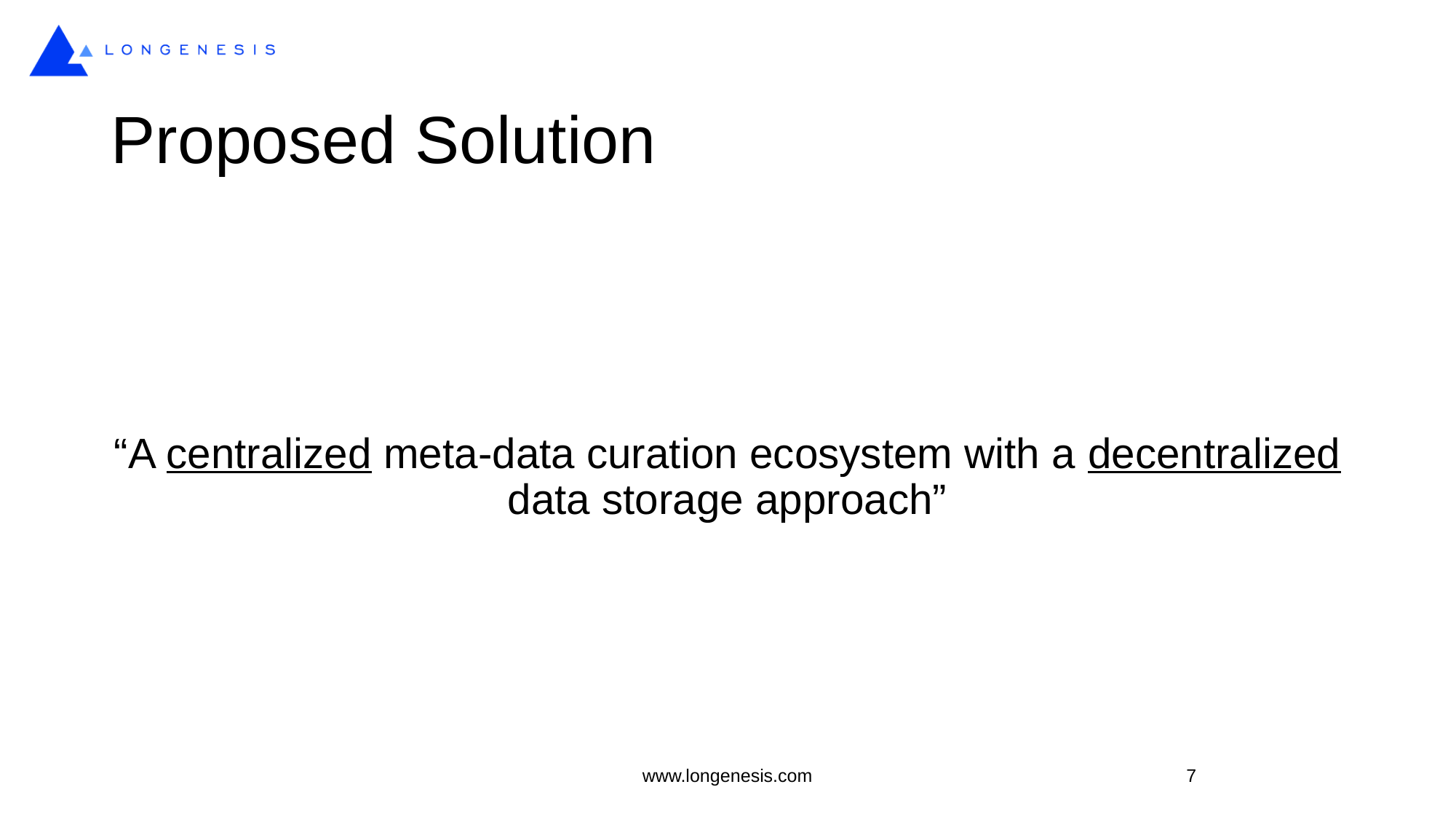

# Proposed Solution
“A centralized meta-data curation ecosystem with a decentralized data storage approach”
www.longenesis.com
7